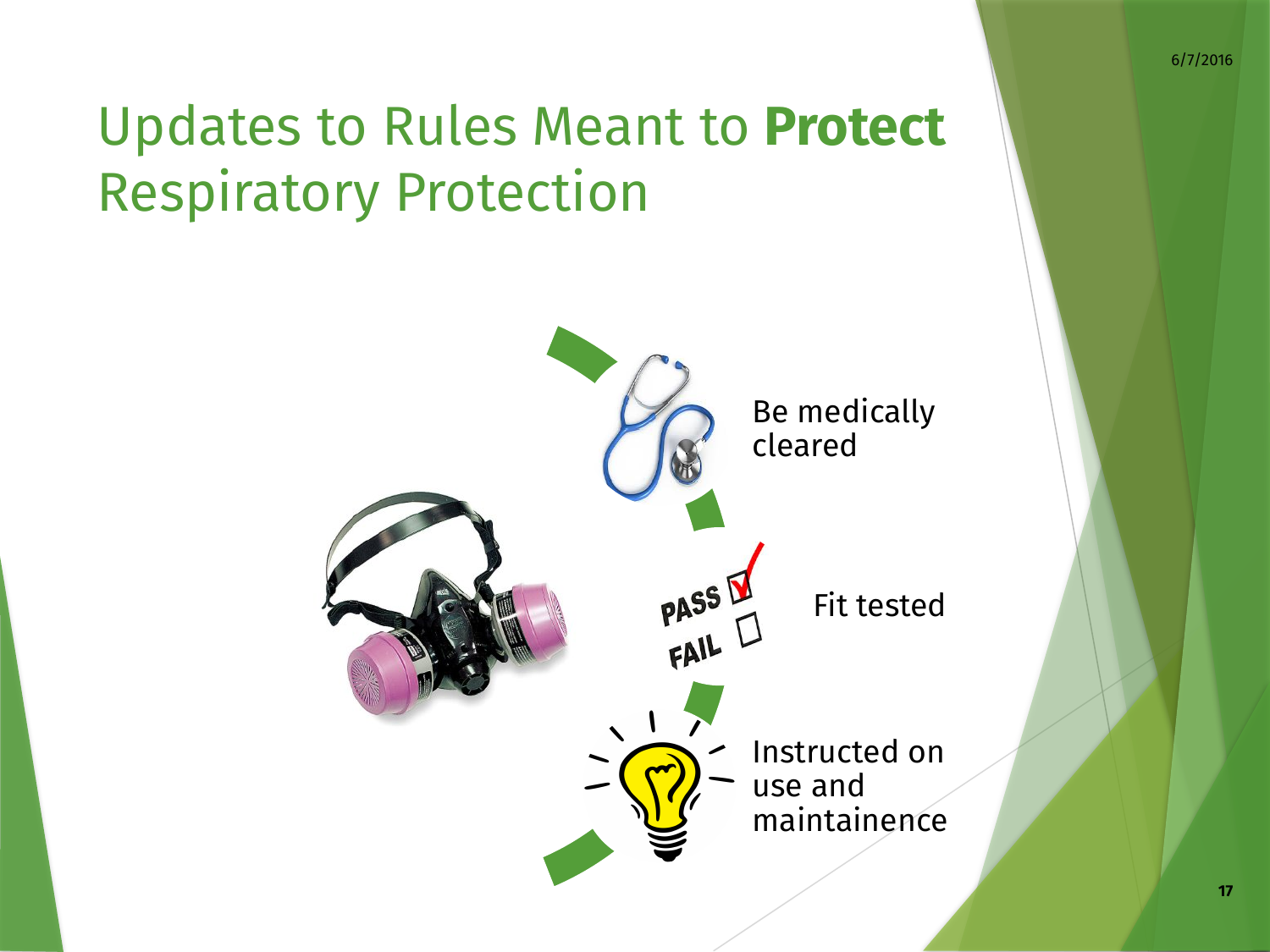

6/7/2016
# Updates to Rules Meant to Protect Respiratory Protection

Be medically cleared
Fit tested
Instructed on use and maintainence
17